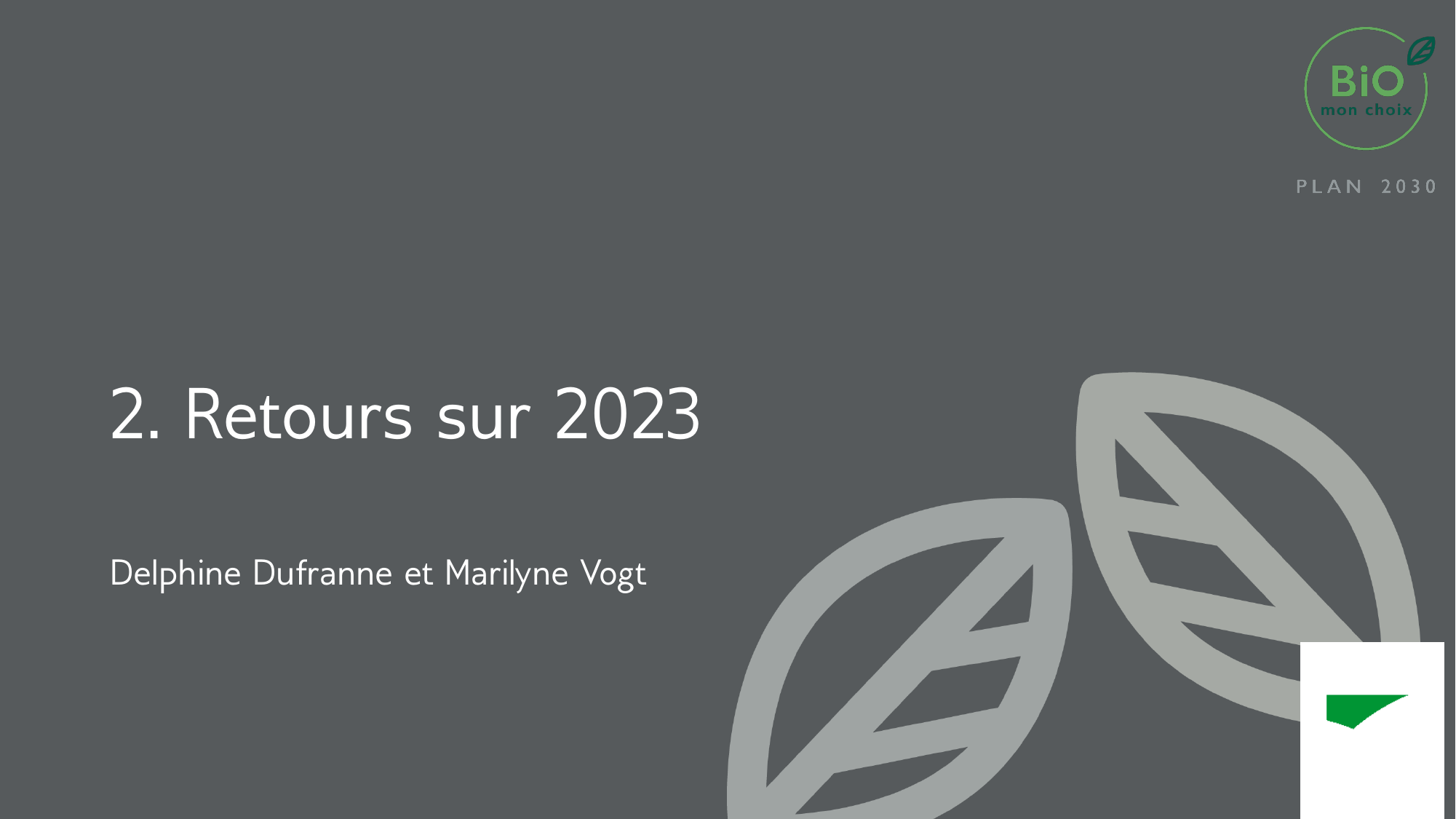

# 2. Retours sur 2023
Delphine Dufranne et Marilyne Vogt